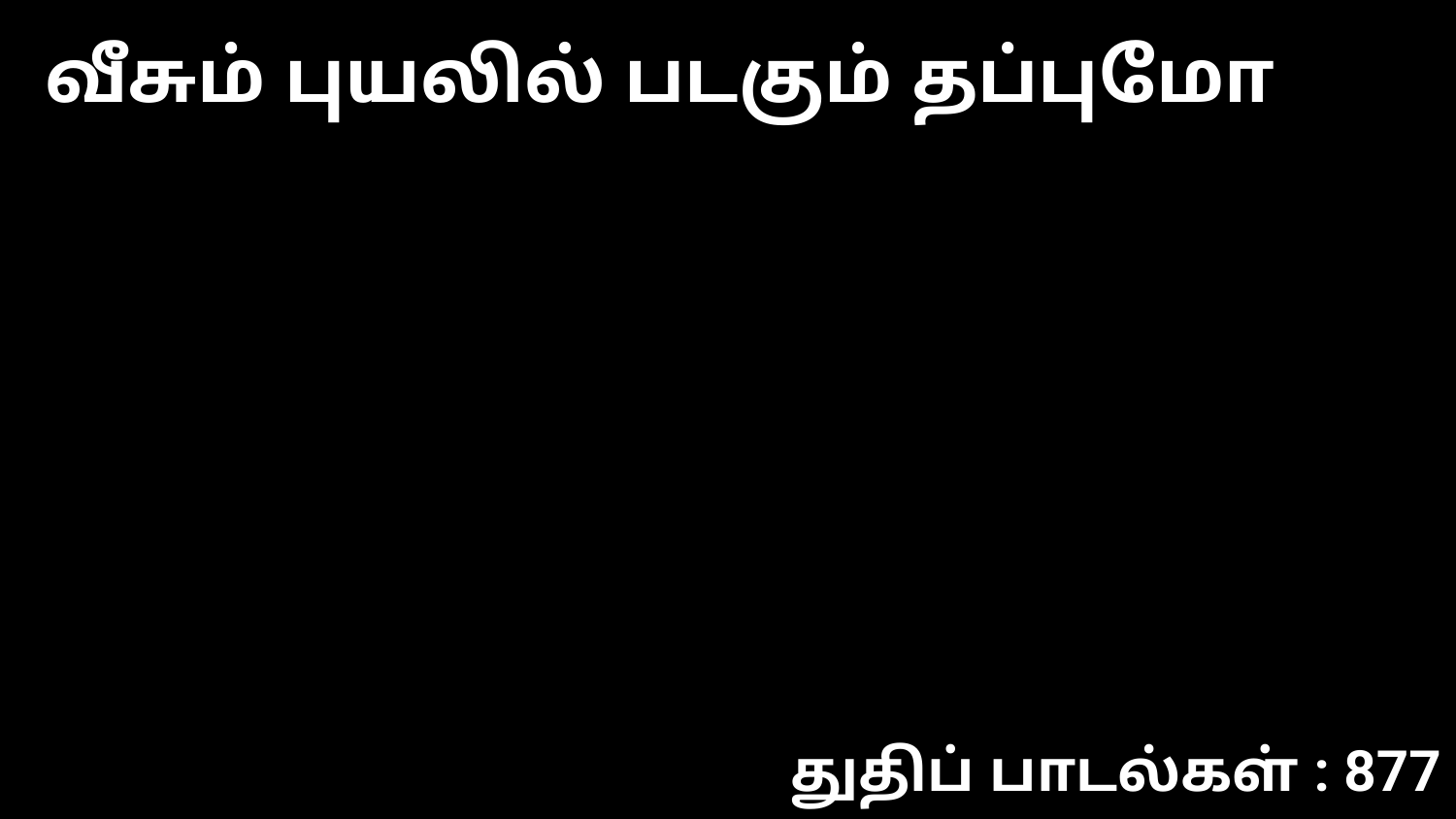

வீசும் புயலில் படகும் தப்புமோ
துதிப் பாடல்கள் : 877